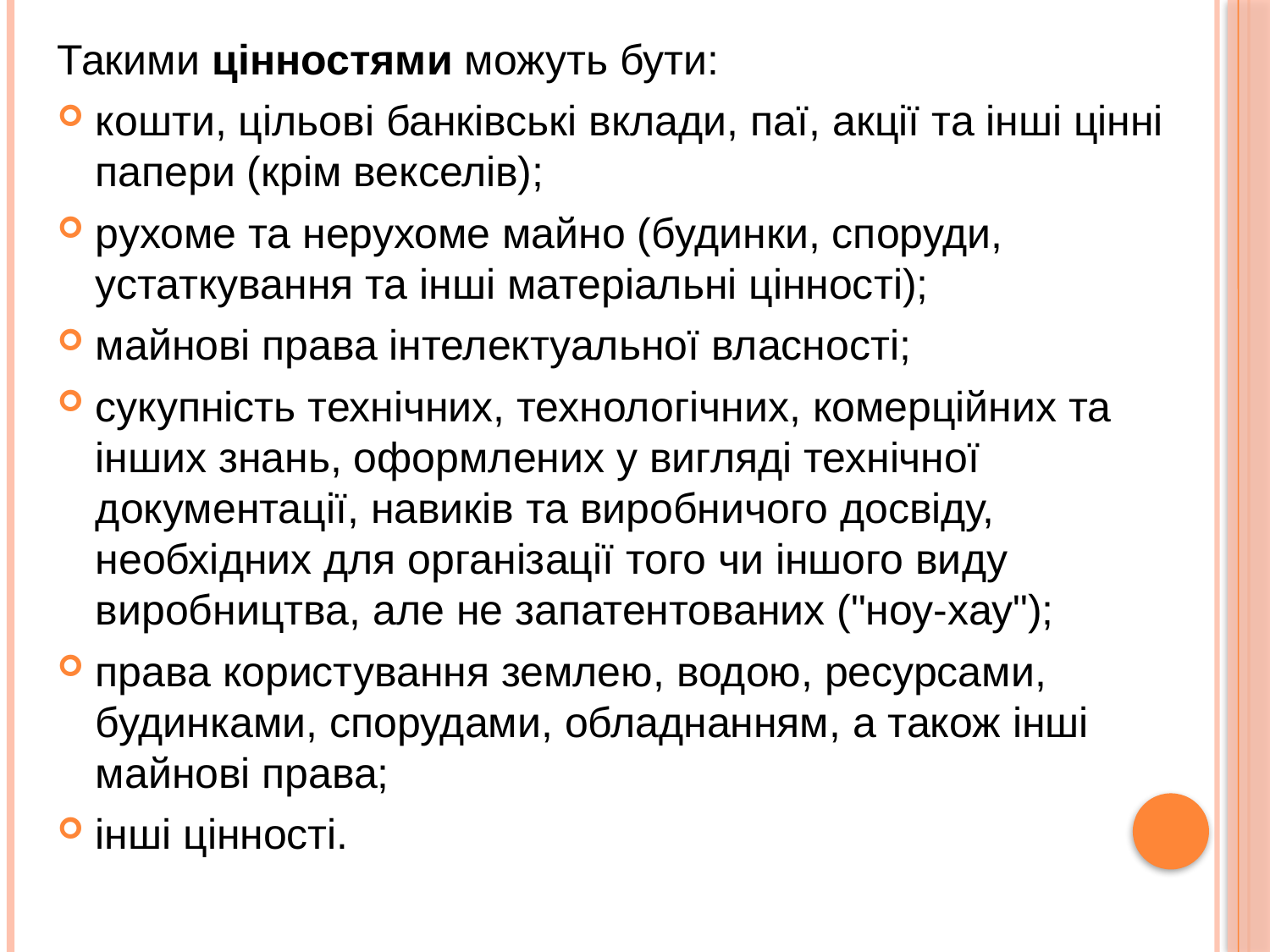

Такими цінностями можуть бути:
кошти, цільові банківські вклади, паї, акції та інші цінні папери (крім векселів);
рухоме та нерухоме майно (будинки, споруди, устаткування та інші матеріальні цінності);
майнові права інтелектуальної власності;
сукупність технічних, технологічних, комерційних та інших знань, оформлених у вигляді технічної документації, навиків та виробничого досвіду, необхідних для організації того чи іншого виду виробництва, але не запатентованих ("ноу-хау");
права користування землею, водою, ресурсами, будинками, спорудами, обладнанням, а також інші майнові права;
інші цінності.